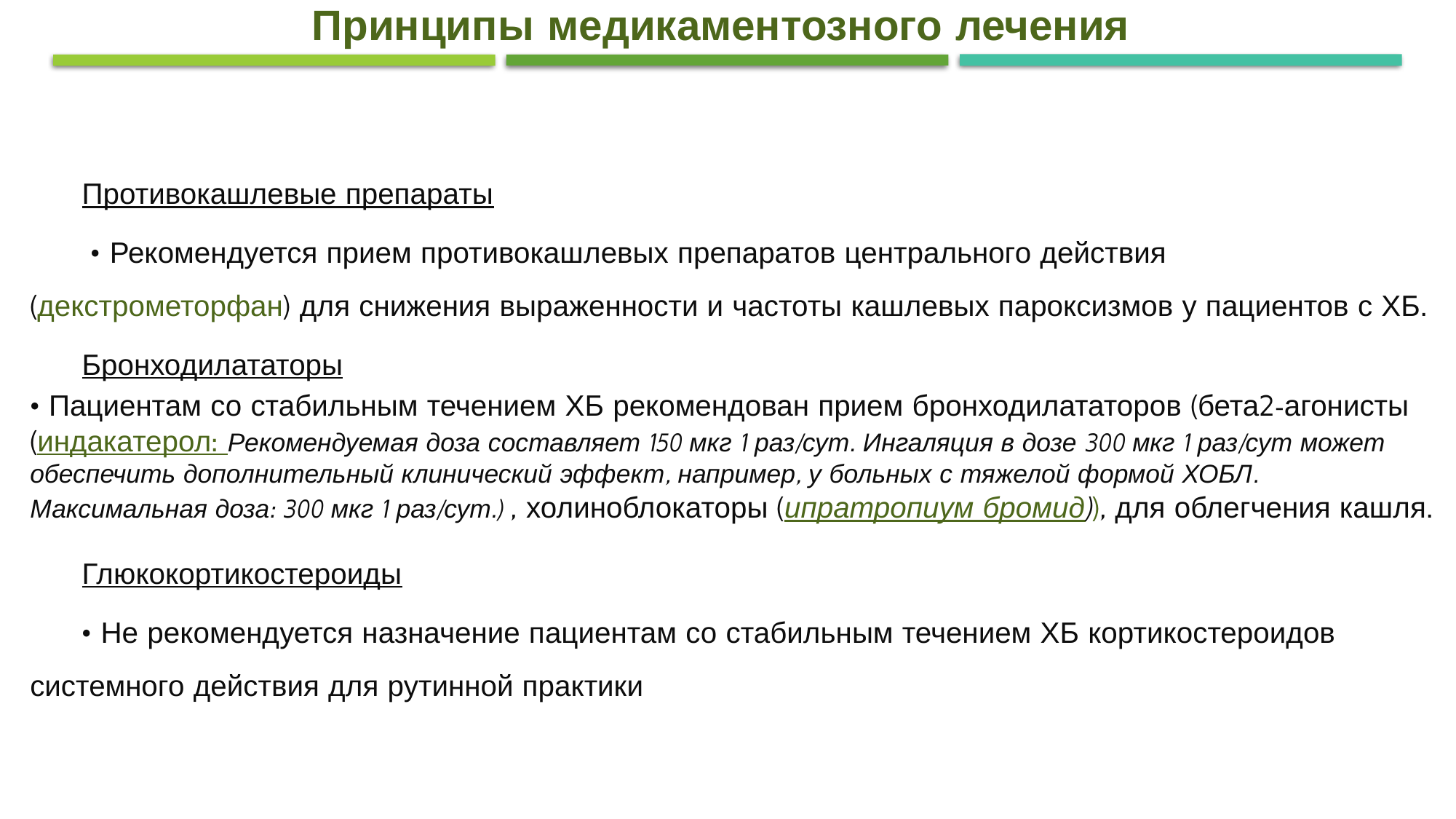

Принципы медикаментозного лечения
Противокашлевые препараты
 • Рекомендуется прием противокашлевых препаратов центрального действия (декстрометорфан) для снижения выраженности и частоты кашлевых пароксизмов у пациентов с ХБ.
Бронходилататоры
• Пациентам со стабильным течением ХБ рекомендован прием бронходилататоров (бета2-агонисты (индакатерол: Рекомендуемая доза составляет 150 мкг 1 раз/сут. Ингаляция в дозе 300 мкг 1 раз/сут может обеспечить дополнительный клинический эффект, например, у больных с тяжелой формой ХОБЛ. Максимальная доза: 300 мкг 1 раз/сут.) , холиноблокаторы (ипратропиум бромид)), для облегчения кашля.
Глюкокортикостероиды
• Не рекомендуется назначение пациентам со стабильным течением ХБ кортикостероидов системного действия для рутинной практики